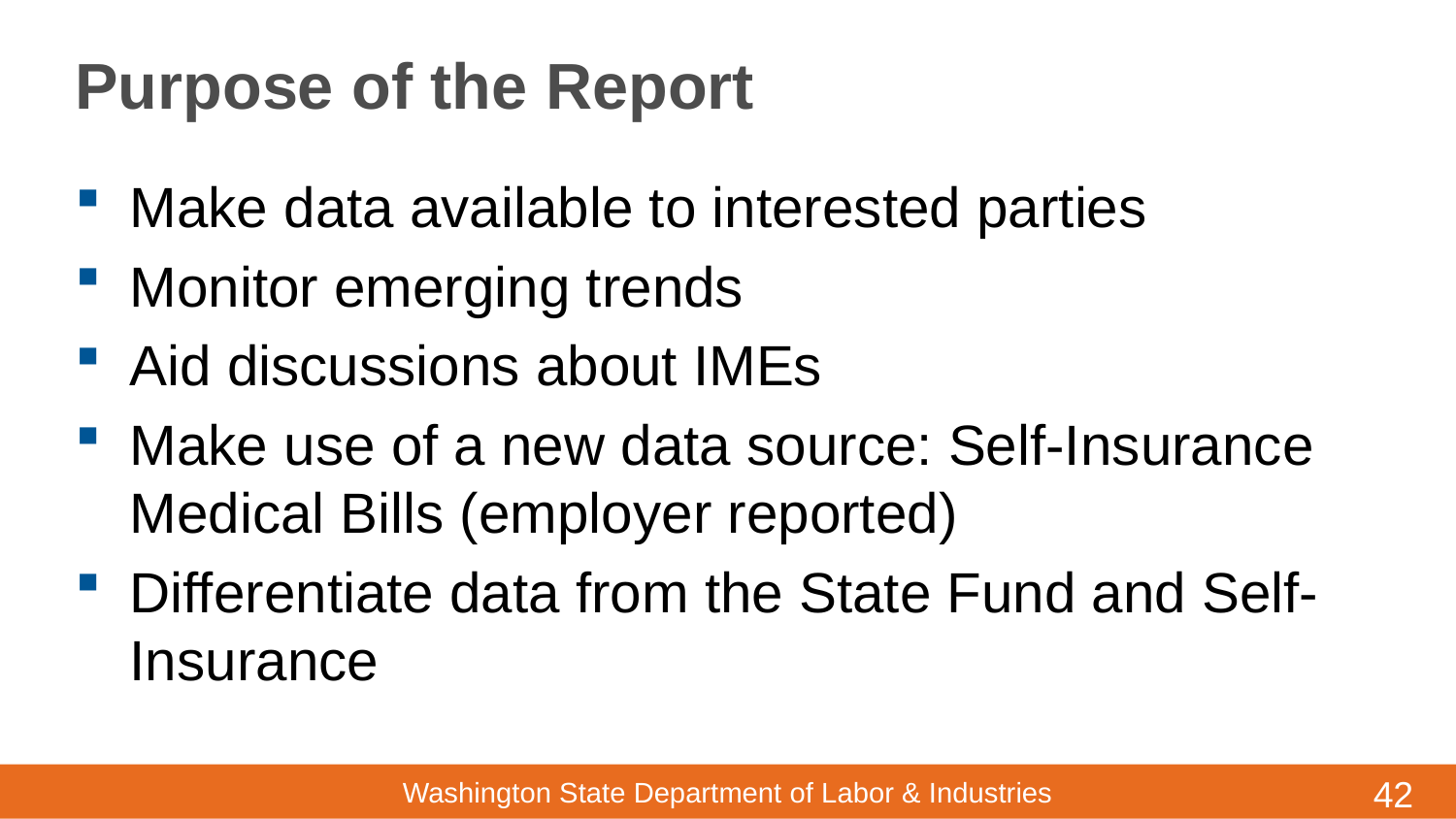

# Purpose of the Report
Make data available to interested parties
Monitor emerging trends
Aid discussions about IMEs
Make use of a new data source: Self-Insurance Medical Bills (employer reported)
Differentiate data from the State Fund and Self-Insurance